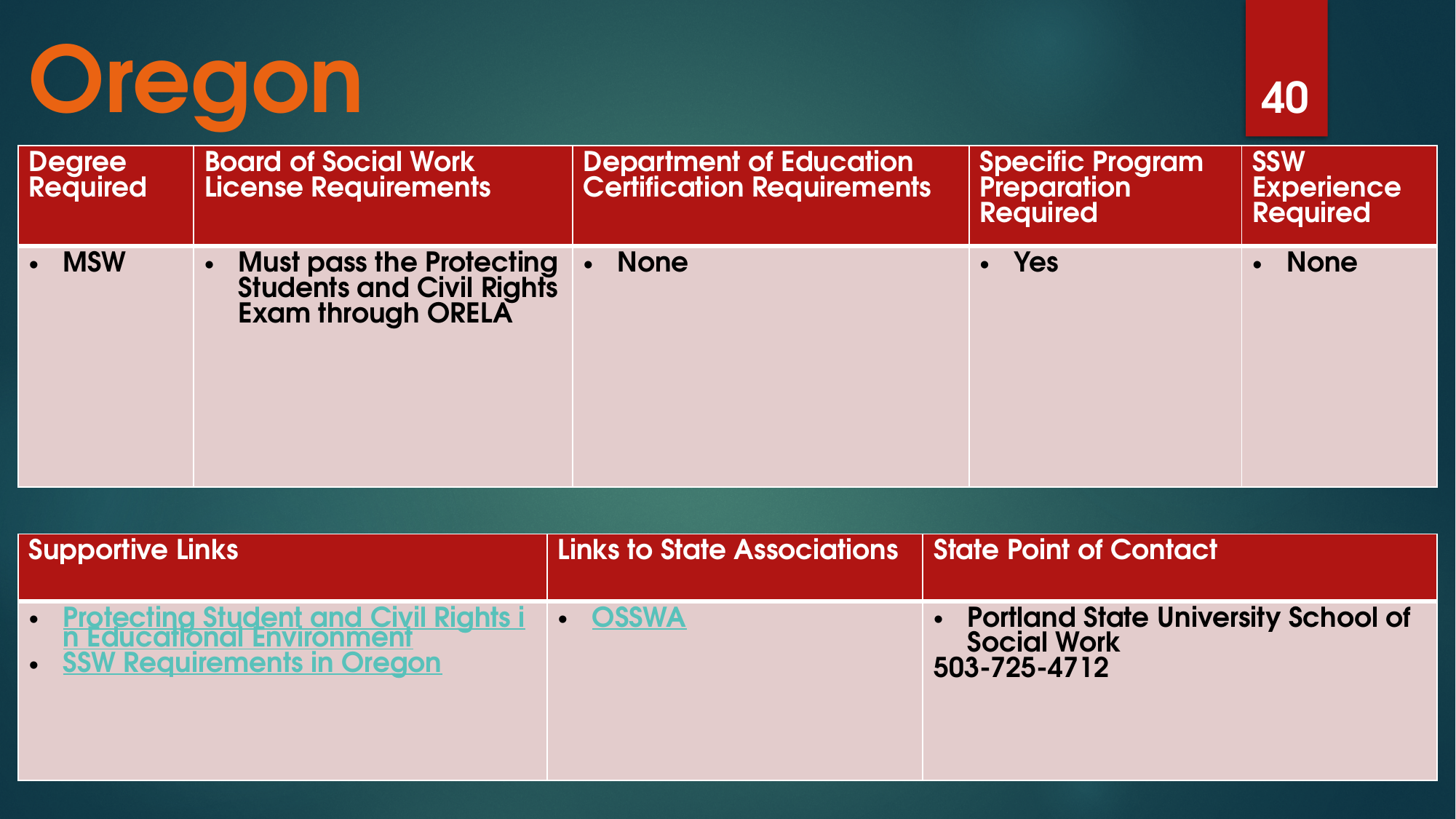

# Oregon
40
| Degree Required | Board of Social Work License Requirements | Department of Education Certification Requirements | Specific Program Preparation Required | SSW Experience Required |
| --- | --- | --- | --- | --- |
| MSW | Must pass the Protecting Students and Civil Rights Exam through ORELA | None | Yes | None |
| Supportive Links | Links to State Associations | State Point of Contact |
| --- | --- | --- |
| Protecting Student and Civil Rights in Educational Environment SSW Requirements in Oregon | OSSWA | Portland State University School of Social Work 503-725-4712 |